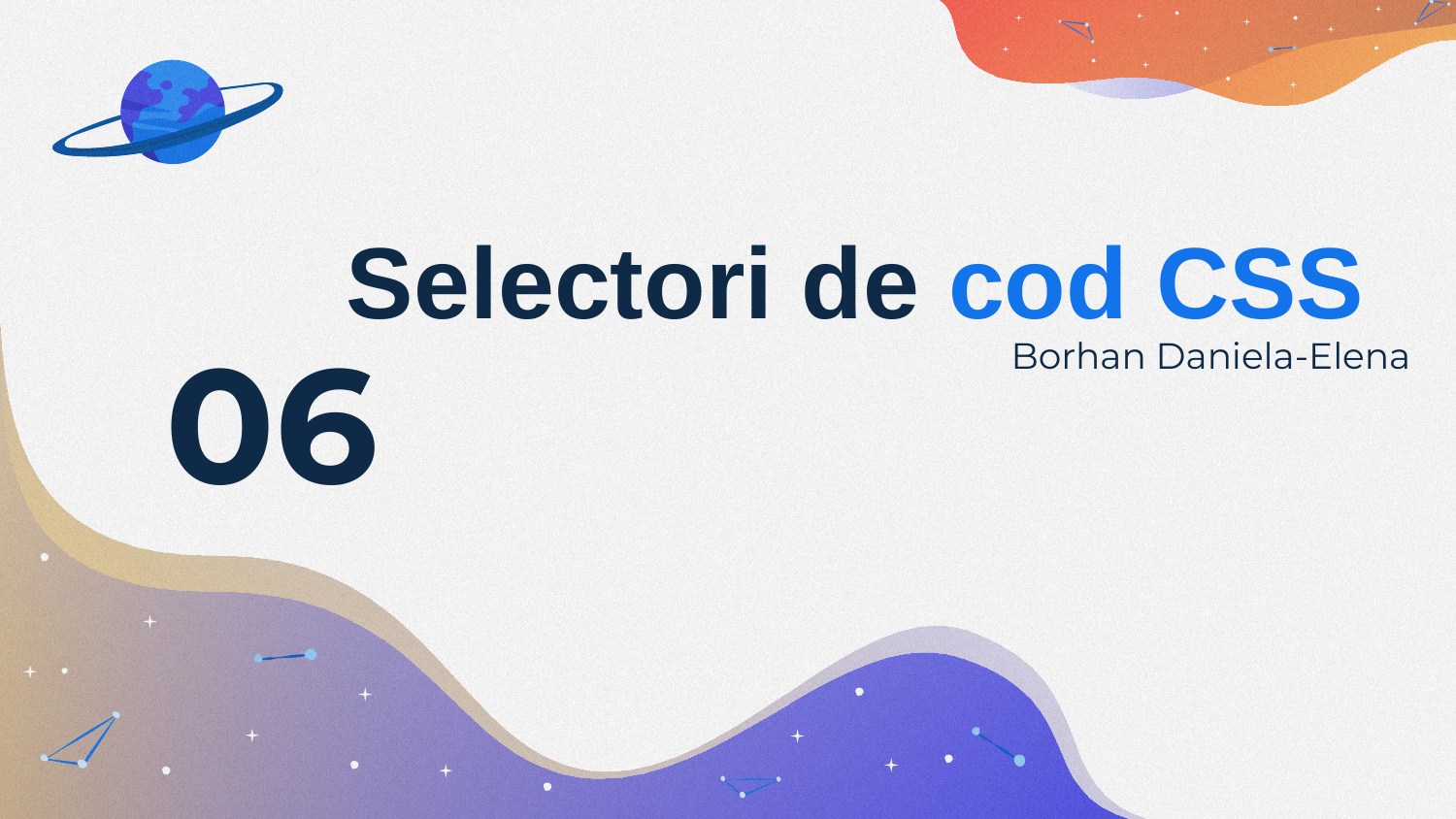

Selectori de cod CSS
# 06
Borhan Daniela-Elena